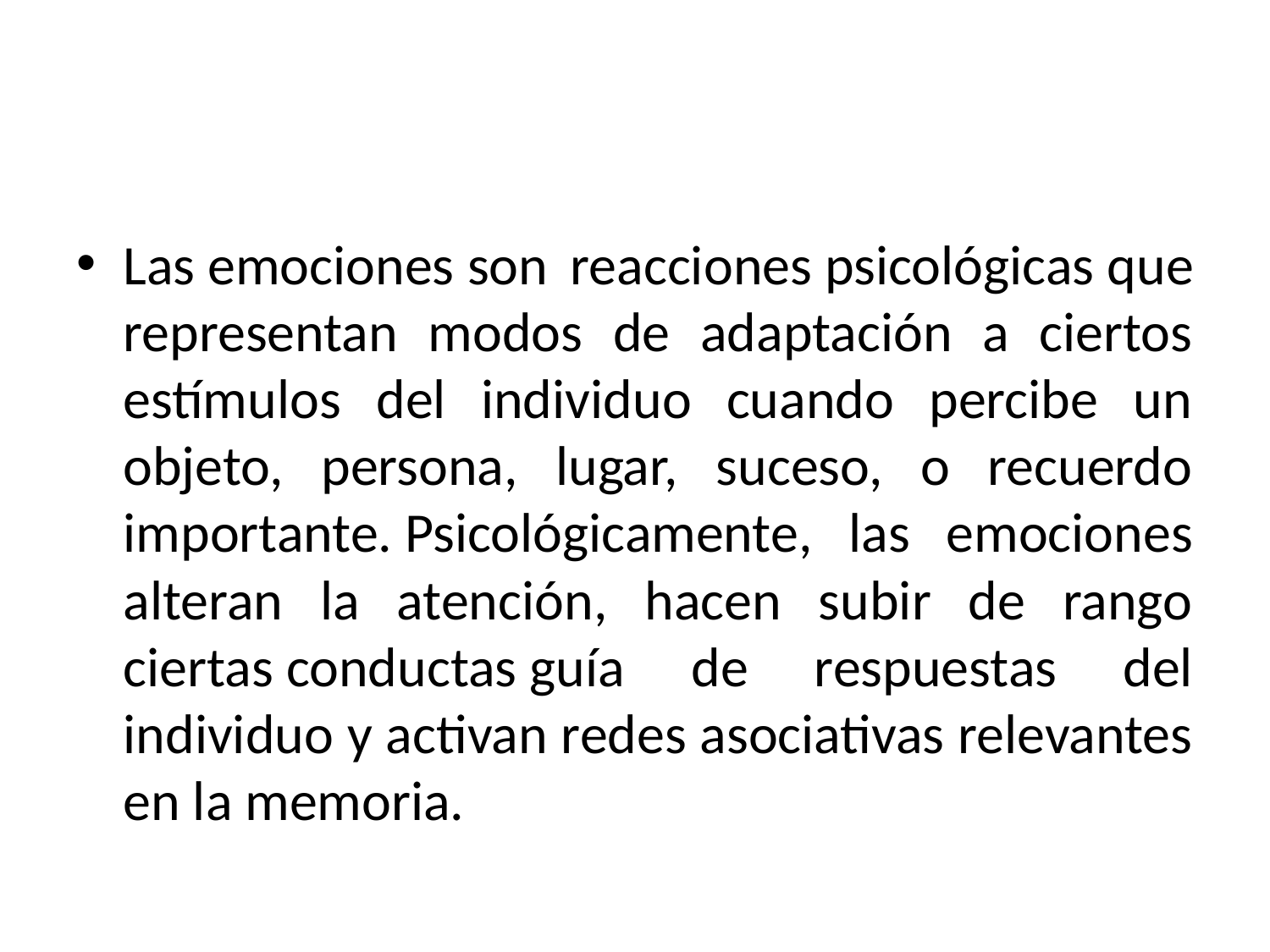

#
Las emociones son reacciones psicológicas que representan modos de adaptación a ciertos estímulos del individuo cuando percibe un objeto, persona, lugar, suceso, o recuerdo importante. Psicológicamente, las emociones alteran la atención, hacen subir de rango ciertas conductas guía de respuestas del individuo y activan redes asociativas relevantes en la memoria.